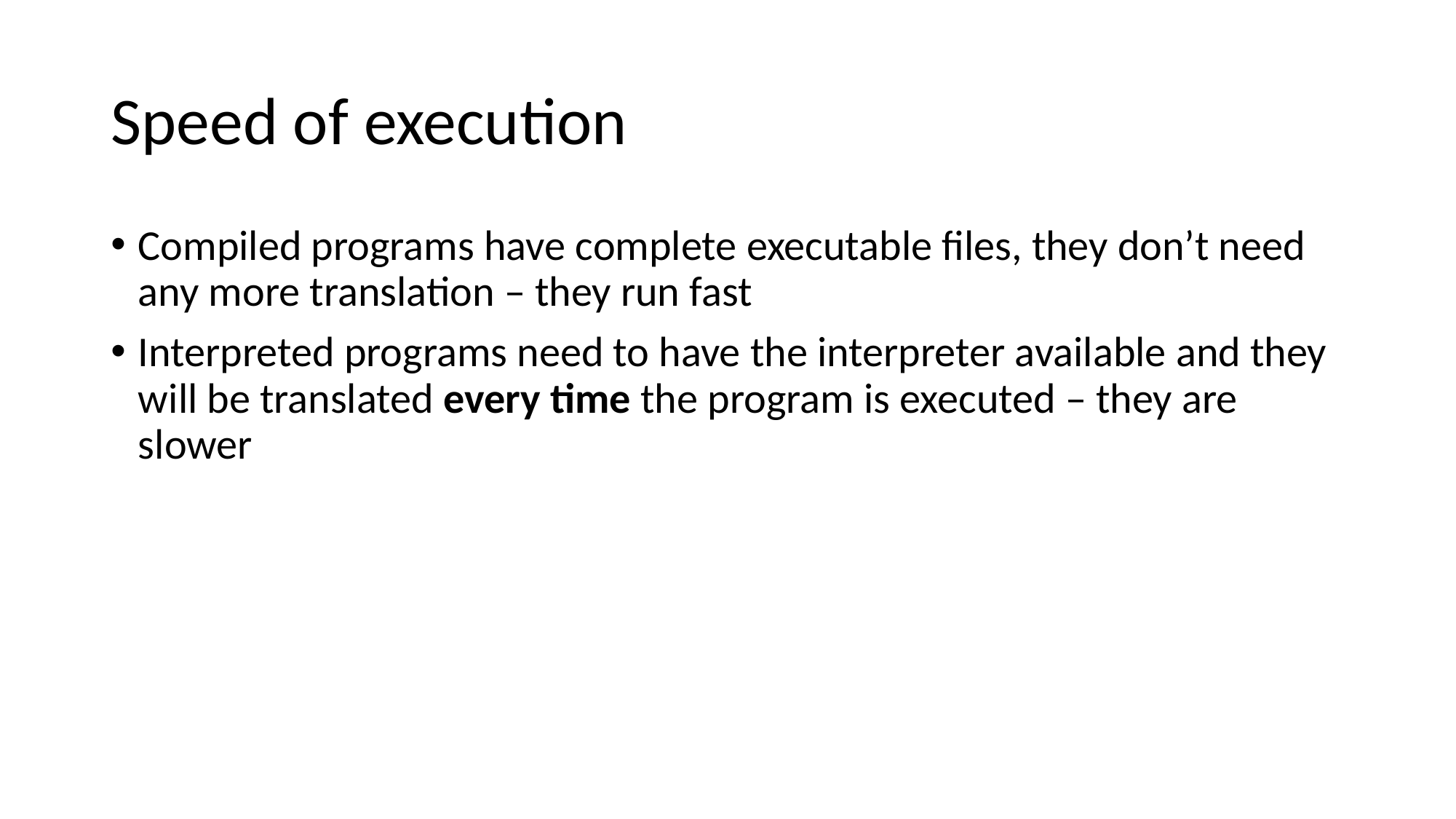

# Speed of execution
Compiled programs have complete executable files, they don’t need any more translation – they run fast
Interpreted programs need to have the interpreter available and they will be translated every time the program is executed – they are slower